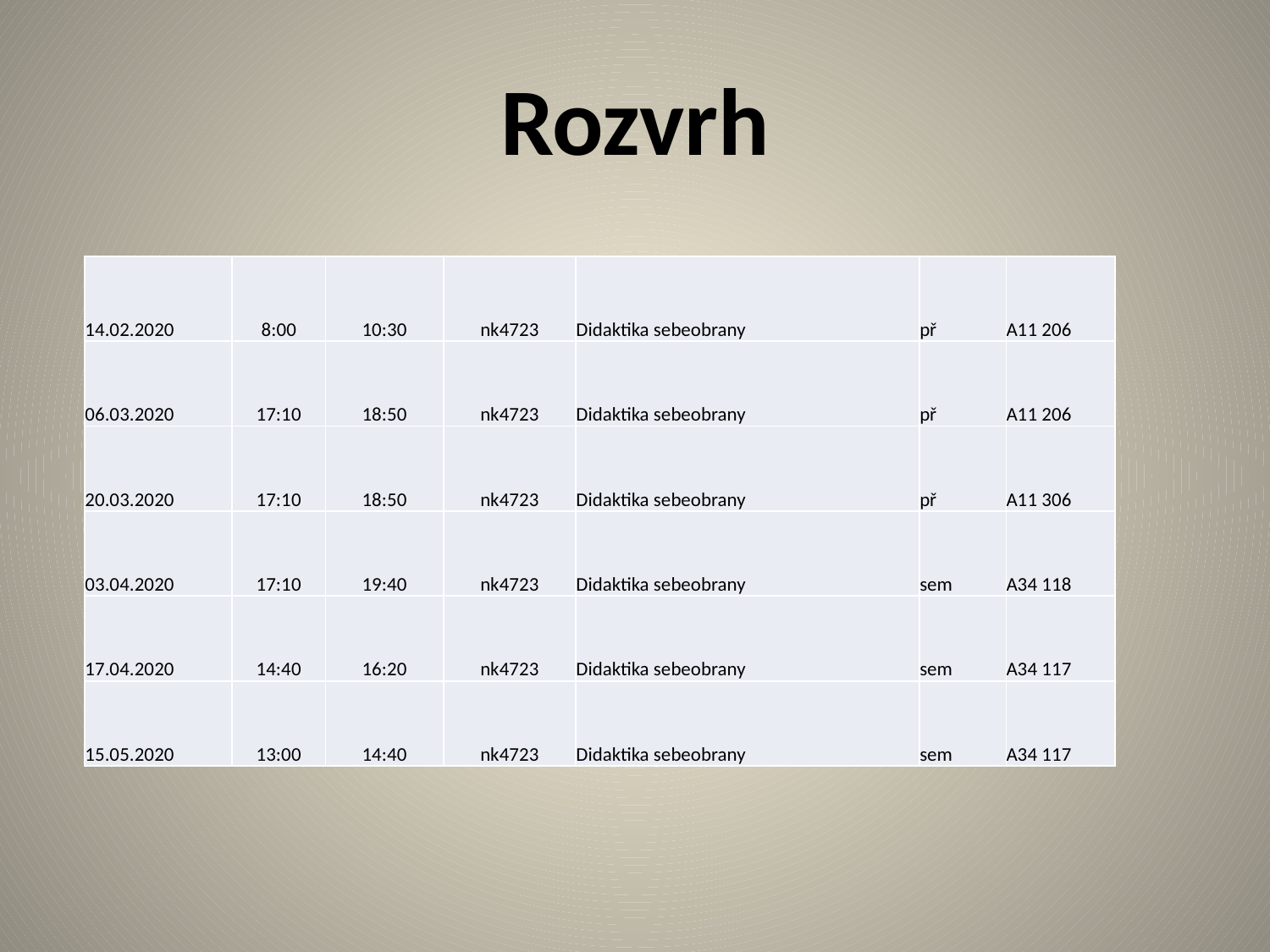

# Rozvrh
| 14.02.2020 | 8:00 | 10:30 | nk4723 | Didaktika sebeobrany | př | A11 206 |
| --- | --- | --- | --- | --- | --- | --- |
| 06.03.2020 | 17:10 | 18:50 | nk4723 | Didaktika sebeobrany | př | A11 206 |
| 20.03.2020 | 17:10 | 18:50 | nk4723 | Didaktika sebeobrany | př | A11 306 |
| 03.04.2020 | 17:10 | 19:40 | nk4723 | Didaktika sebeobrany | sem | A34 118 |
| 17.04.2020 | 14:40 | 16:20 | nk4723 | Didaktika sebeobrany | sem | A34 117 |
| 15.05.2020 | 13:00 | 14:40 | nk4723 | Didaktika sebeobrany | sem | A34 117 |